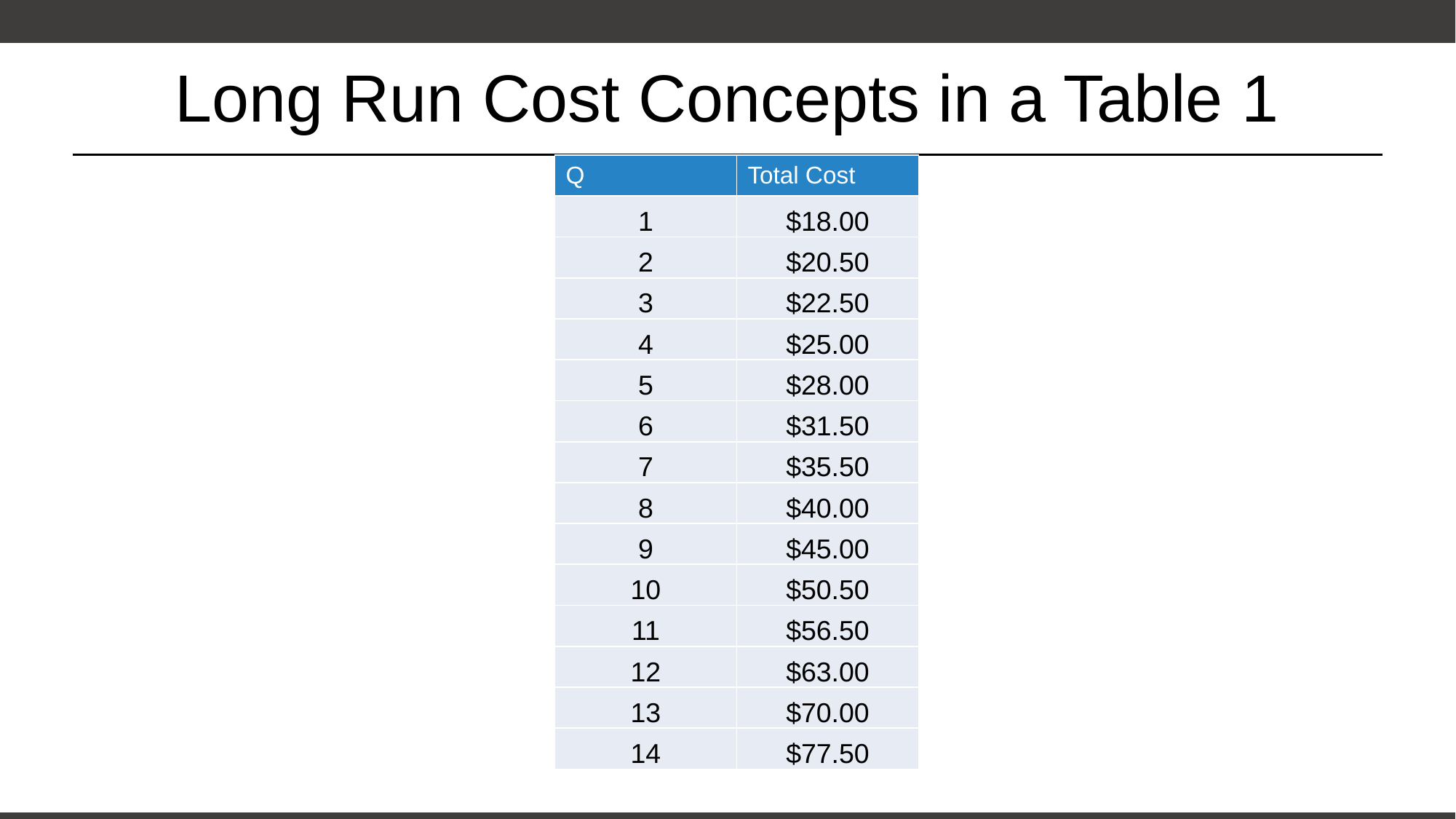

# Long Run Cost Concepts in a Table 1
| Q | Total Cost |
| --- | --- |
| 1 | $18.00 |
| 2 | $20.50 |
| 3 | $22.50 |
| 4 | $25.00 |
| 5 | $28.00 |
| 6 | $31.50 |
| 7 | $35.50 |
| 8 | $40.00 |
| 9 | $45.00 |
| 10 | $50.50 |
| 11 | $56.50 |
| 12 | $63.00 |
| 13 | $70.00 |
| 14 | $77.50 |